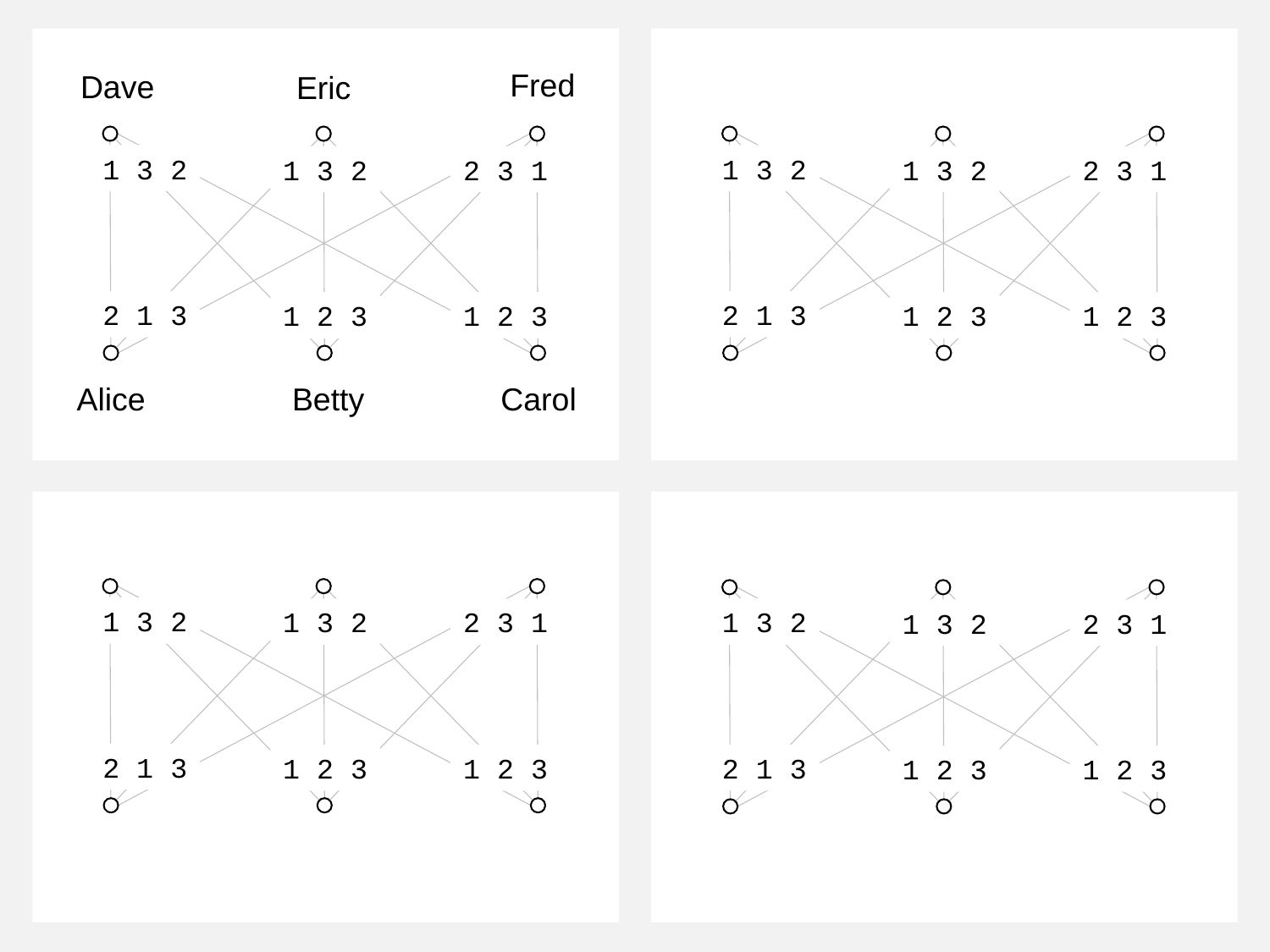

Fred
Dave
Eric

1 3 2
1 3 2
1 3 2
2 3 1
1 3 2
2 3 1
2 1 3
2 1 3
1 2 3
1 2 3
1 2 3
1 2 3

Alice
Betty
Carol

1 3 2
1 3 2
1 3 2
2 3 1
1 3 2
2 3 1
2 1 3
2 1 3
1 2 3
1 2 3
1 2 3
1 2 3